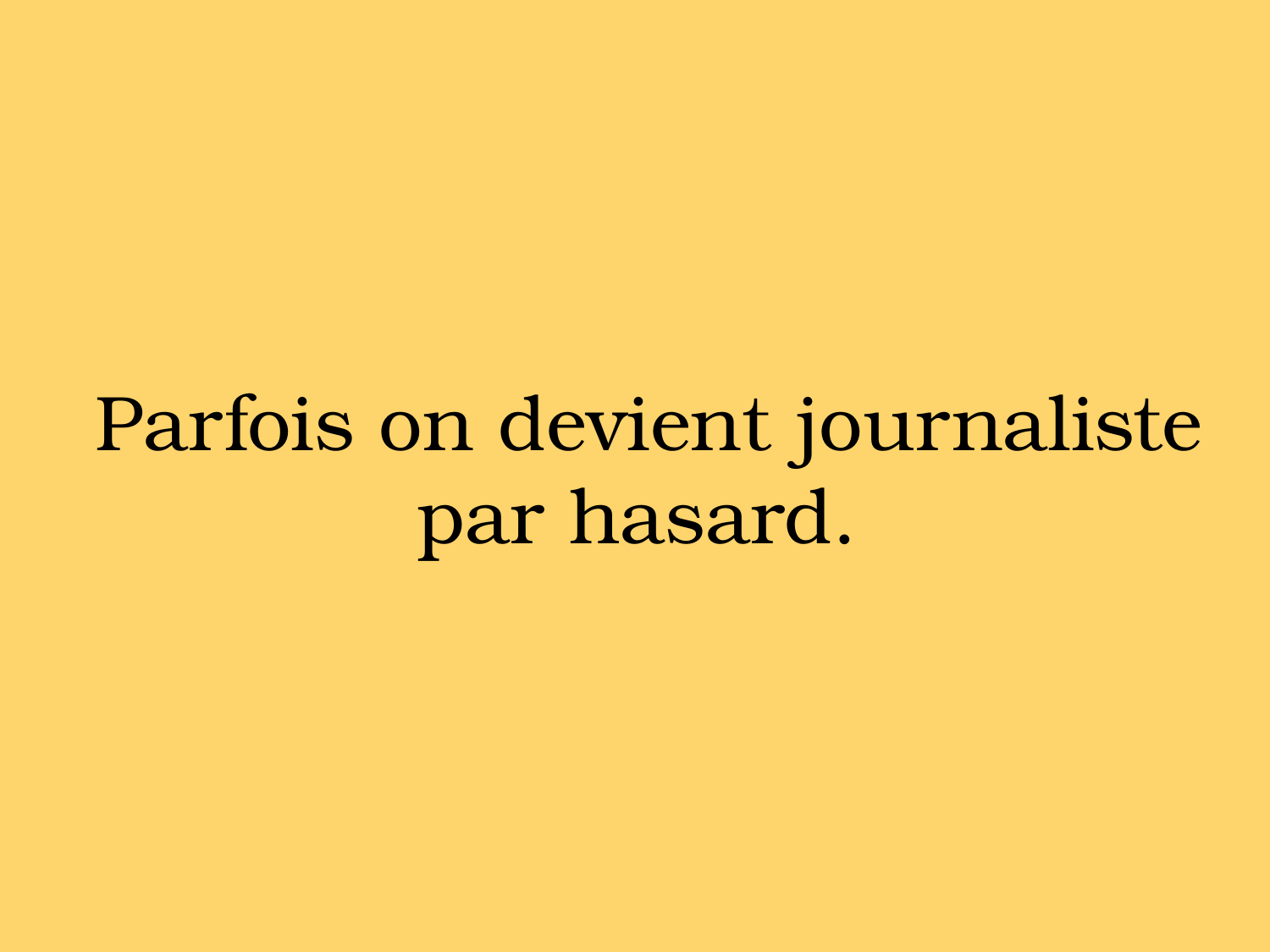

# Parfois on devient journaliste par hasard.